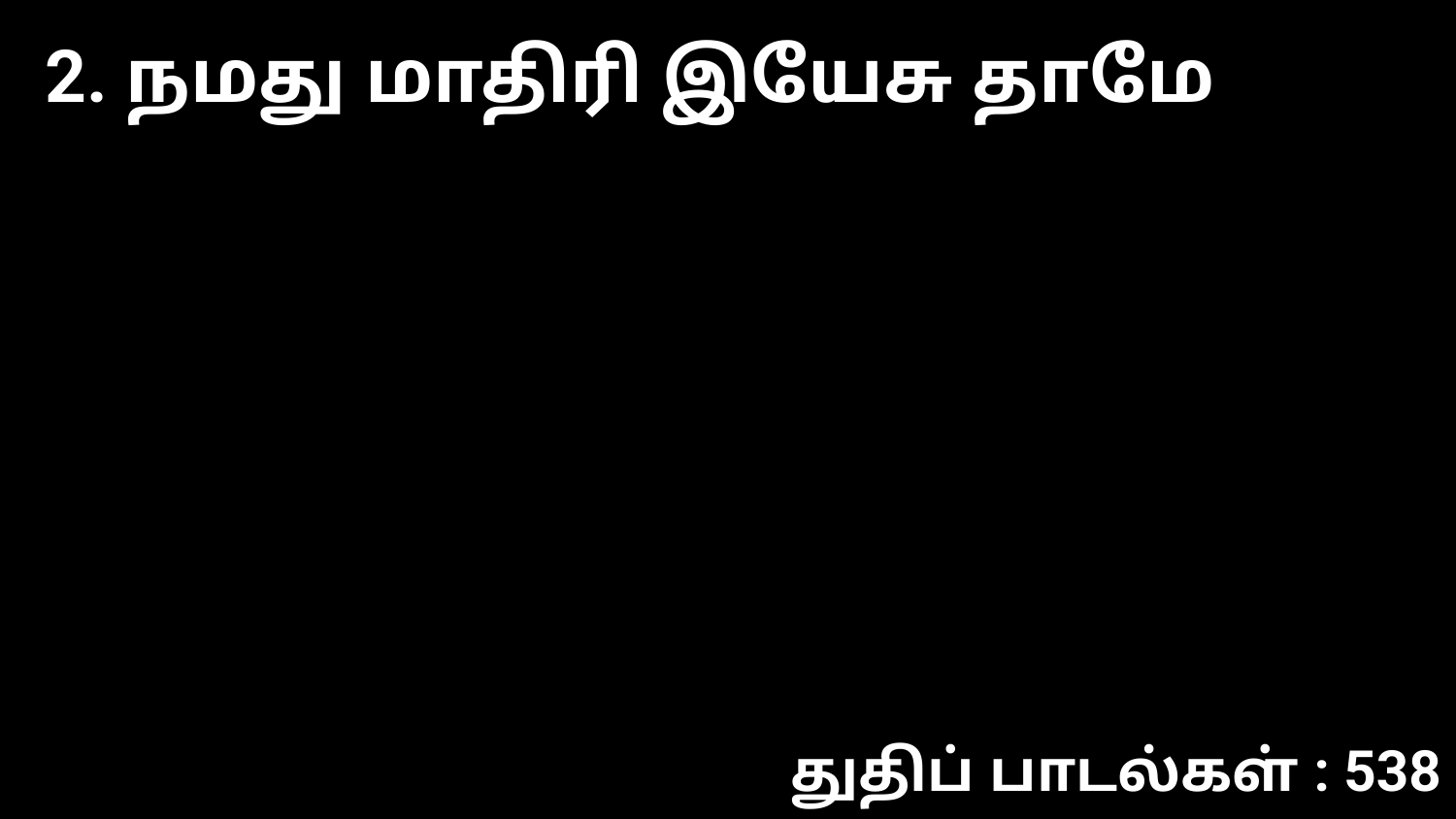

2. நமது மாதிரி இயேசு தாமே
துதிப் பாடல்கள் : 538